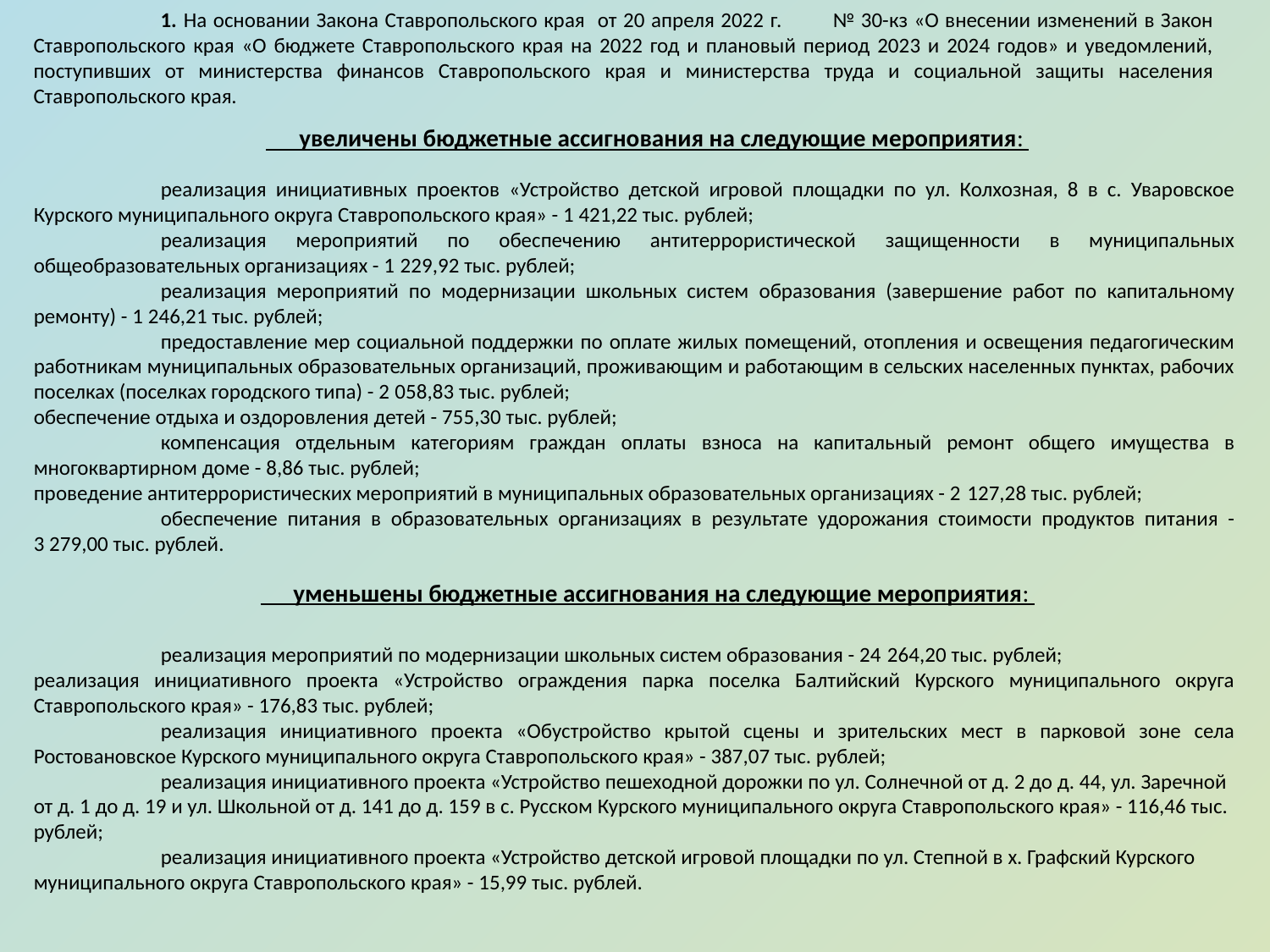

1. На основании Закона Ставропольского края  от 20 апреля 2022 г.        № 30-кз «О внесении изменений в Закон Ставропольского края «О бюджете Ставропольского края на 2022 год и плановый период 2023 и 2024 годов» и уведомлений, поступивших от министерства финансов Ставропольского края и министерства труда и социальной защиты населения Ставропольского края.

            увеличены бюджетные ассигнования на следующие мероприятия:
	реализация инициативных проектов «Устройство детской игровой площадки по ул. Колхозная, 8 в с. Уваровское Курского муниципального округа Ставропольского края» - 1 421,22 тыс. рублей;
	реализация мероприятий по обеспечению антитеррористической защищенности в муниципальных общеобразовательных организациях - 1 229,92 тыс. рублей;
	реализация мероприятий по модернизации школьных систем образования (завершение работ по капитальному ремонту) - 1 246,21 тыс. рублей;
	предоставление мер социальной поддержки по оплате жилых помещений, отопления и освещения педагогическим работникам муниципальных образовательных организаций, проживающим и работающим в сельских населенных пунктах, рабочих поселках (поселках городского типа) - 2 058,83 тыс. рублей;
обеспечение отдыха и оздоровления детей - 755,30 тыс. рублей;
	компенсация отдельным категориям граждан оплаты взноса на капитальный ремонт общего имущества в многоквартирном доме - 8,86 тыс. рублей;
проведение антитеррористических мероприятий в муниципальных образовательных организациях - 2 127,28 тыс. рублей;
	обеспечение питания в образовательных организациях в результате удорожания стоимости продуктов питания - 3 279,00 тыс. рублей.
            уменьшены бюджетные ассигнования на следующие мероприятия:
	реализация мероприятий по модернизации школьных систем образования - 24 264,20 тыс. рублей;
реализация инициативного проекта «Устройство ограждения парка поселка Балтийский Курского муниципального округа Ставропольского края» - 176,83 тыс. рублей;
	реализация инициативного проекта «Обустройство крытой сцены и зрительских мест в парковой зоне села Ростовановское Курского муниципального округа Ставропольского края» - 387,07 тыс. рублей;
	реализация инициативного проекта «Устройство пешеходной дорожки по ул. Солнечной от д. 2 до д. 44, ул. Заречной от д. 1 до д. 19 и ул. Школьной от д. 141 до д. 159 в с. Русском Курского муниципального округа Ставропольского края» - 116,46 тыс. рублей;
	реализация инициативного проекта «Устройство детской игровой площадки по ул. Степной в х. Графский Курского муниципального округа Ставропольского края» - 15,99 тыс. рублей.